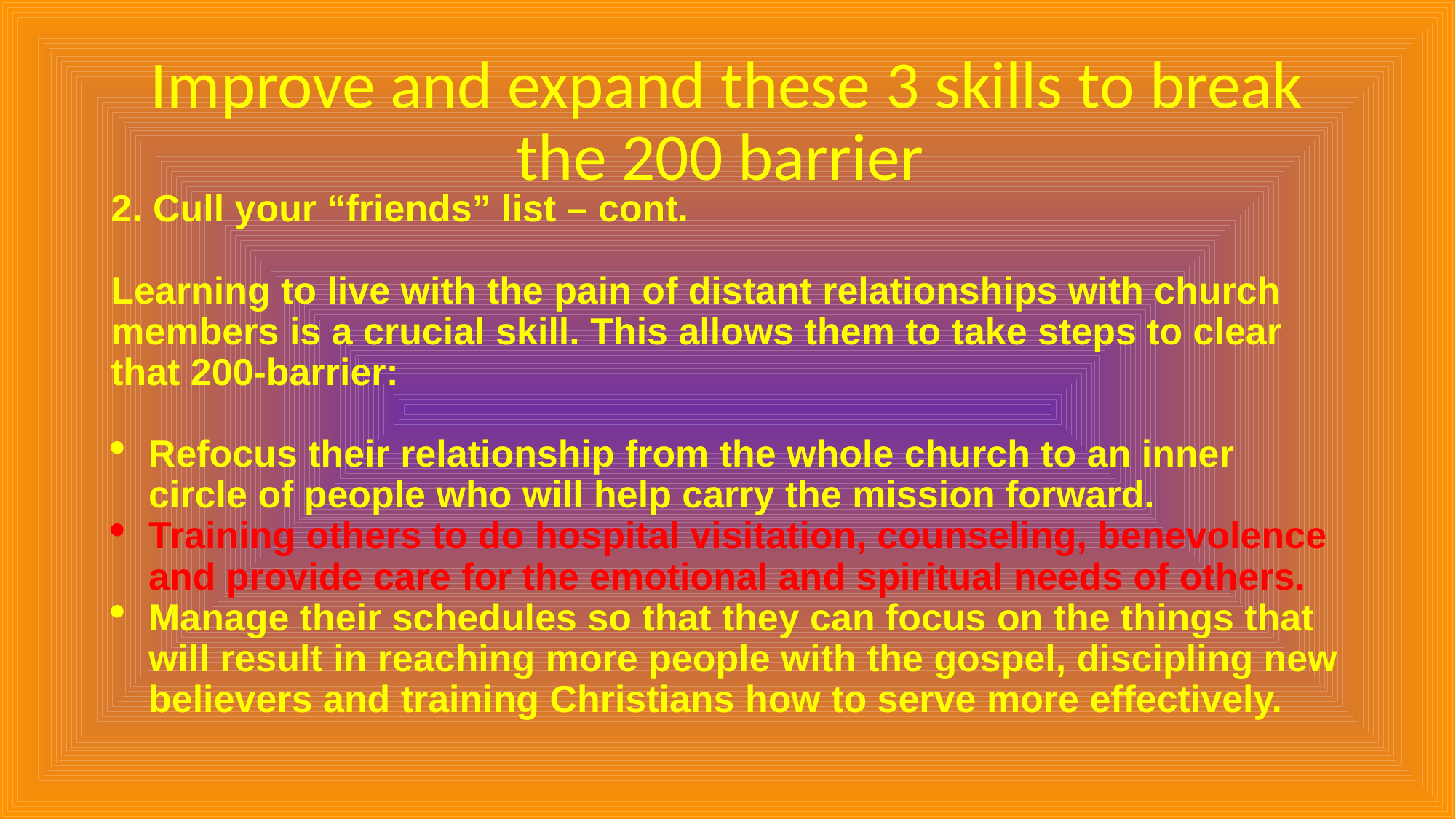

# Improve and expand these 3 skills to break the 200 barrier
2. Cull your “friends” list – cont.

Learning to live with the pain of distant relationships with church members is a crucial skill. This allows them to take steps to clear that 200-barrier:

Refocus their relationship from the whole church to an inner circle of people who will help carry the mission forward.
Training others to do hospital visitation, counseling, benevolence and provide care for the emotional and spiritual needs of others.
Manage their schedules so that they can focus on the things that will result in reaching more people with the gospel, discipling new believers and training Christians how to serve more effectively.